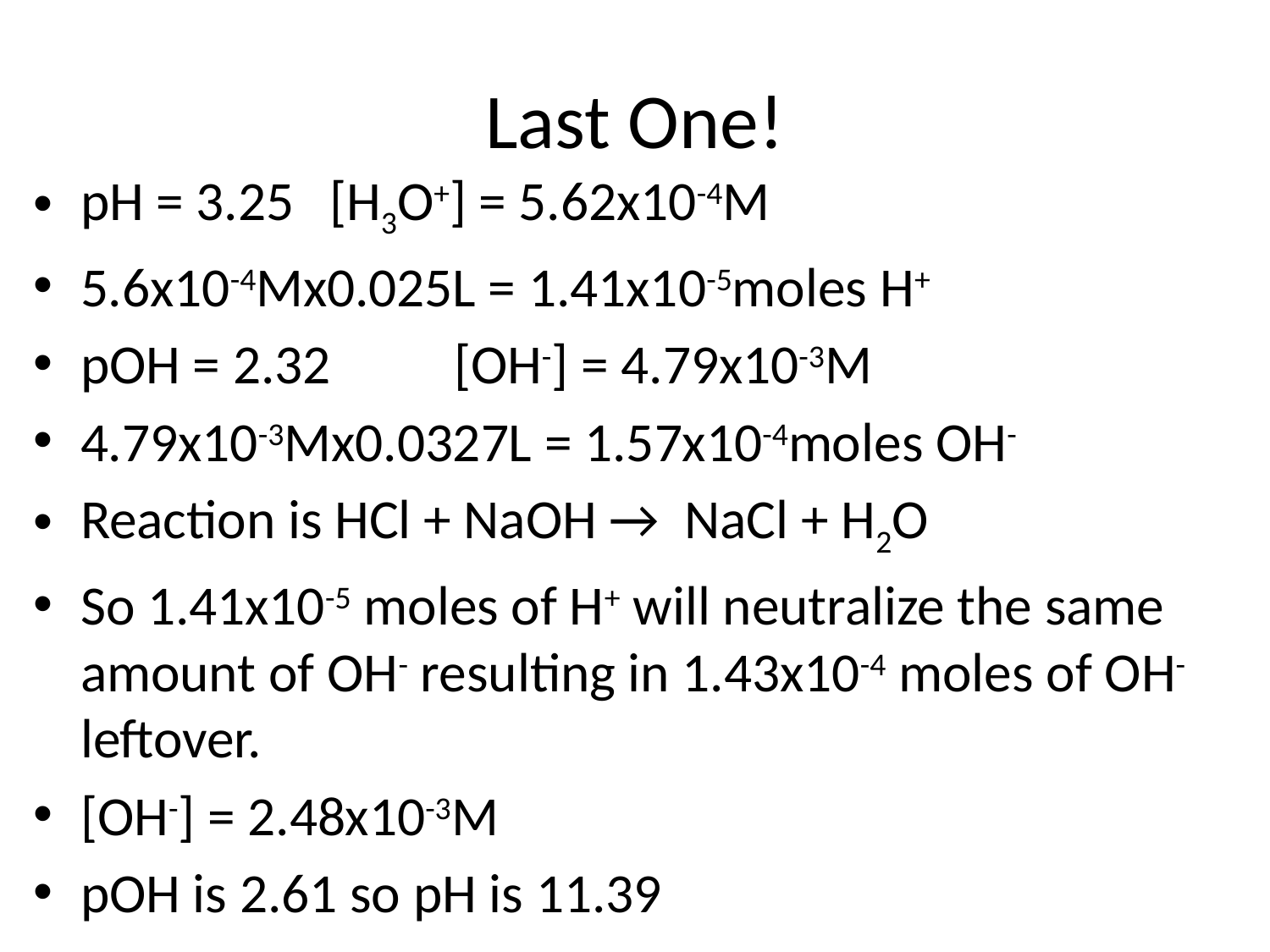

# Last One!
pH = 3.25 		[H3O+] = 5.62x10-4M
5.6x10-4Mx0.025L = 1.41x10-5moles H+
pOH = 2.32		[OH-] = 4.79x10-3M
4.79x10-3Mx0.0327L = 1.57x10-4moles OH-
Reaction is HCl + NaOH →  NaCl + H2O
So 1.41x10-5 moles of H+ will neutralize the same amount of OH- resulting in 1.43x10-4 moles of OH- leftover.
[OH-] = 2.48x10-3M
pOH is 2.61 so pH is 11.39